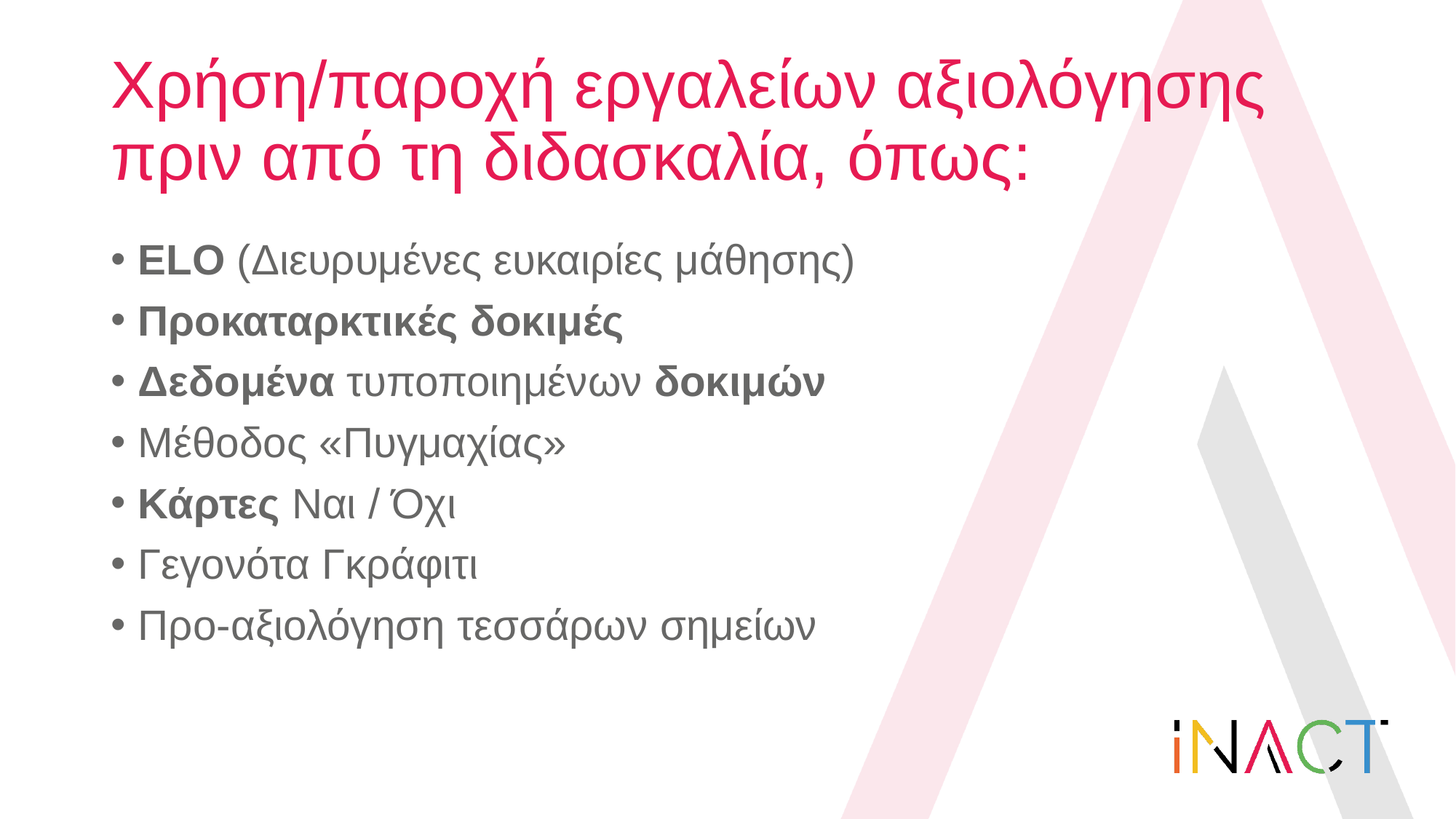

# Χρήση/παροχή εργαλείων αξιολόγησης πριν από τη διδασκαλία, όπως:
ELO (Διευρυμένες ευκαιρίες μάθησης)
Προκαταρκτικές δοκιμές
Δεδομένα τυποποιημένων δοκιμών
Μέθοδος «Πυγμαχίας»
Κάρτες Ναι / Όχι
Γεγονότα Γκράφιτι
Προ-αξιολόγηση τεσσάρων σημείων